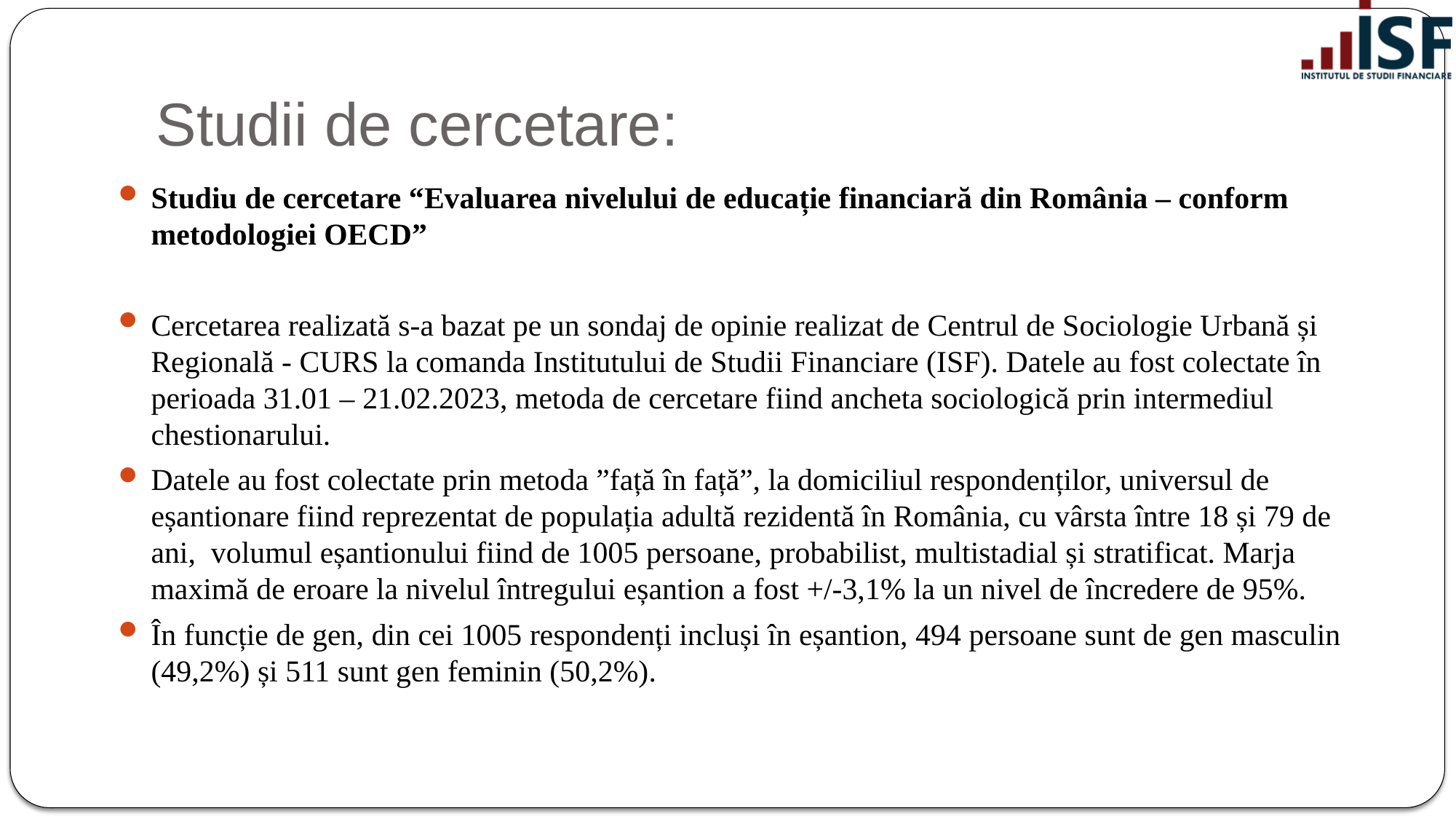

# Studii de cercetare:
Studiu de cercetare “Evaluarea nivelului de educație financiară din România – conform metodologiei OECD”

Cercetarea realizată s-a bazat pe un sondaj de opinie realizat de Centrul de Sociologie Urbană și Regională - CURS la comanda Institutului de Studii Financiare (ISF). Datele au fost colectate în perioada 31.01 – 21.02.2023, metoda de cercetare fiind ancheta sociologică prin intermediul chestionarului.
Datele au fost colectate prin metoda ”față în față”, la domiciliul respondenților, universul de eșantionare fiind reprezentat de populația adultă rezidentă în România, cu vârsta între 18 și 79 de ani,  volumul eșantionului fiind de 1005 persoane, probabilist, multistadial și stratificat. Marja maximă de eroare la nivelul întregului eșantion a fost +/-3,1% la un nivel de încredere de 95%.
În funcție de gen, din cei 1005 respondenți incluși în eșantion, 494 persoane sunt de gen masculin (49,2%) și 511 sunt gen feminin (50,2%).